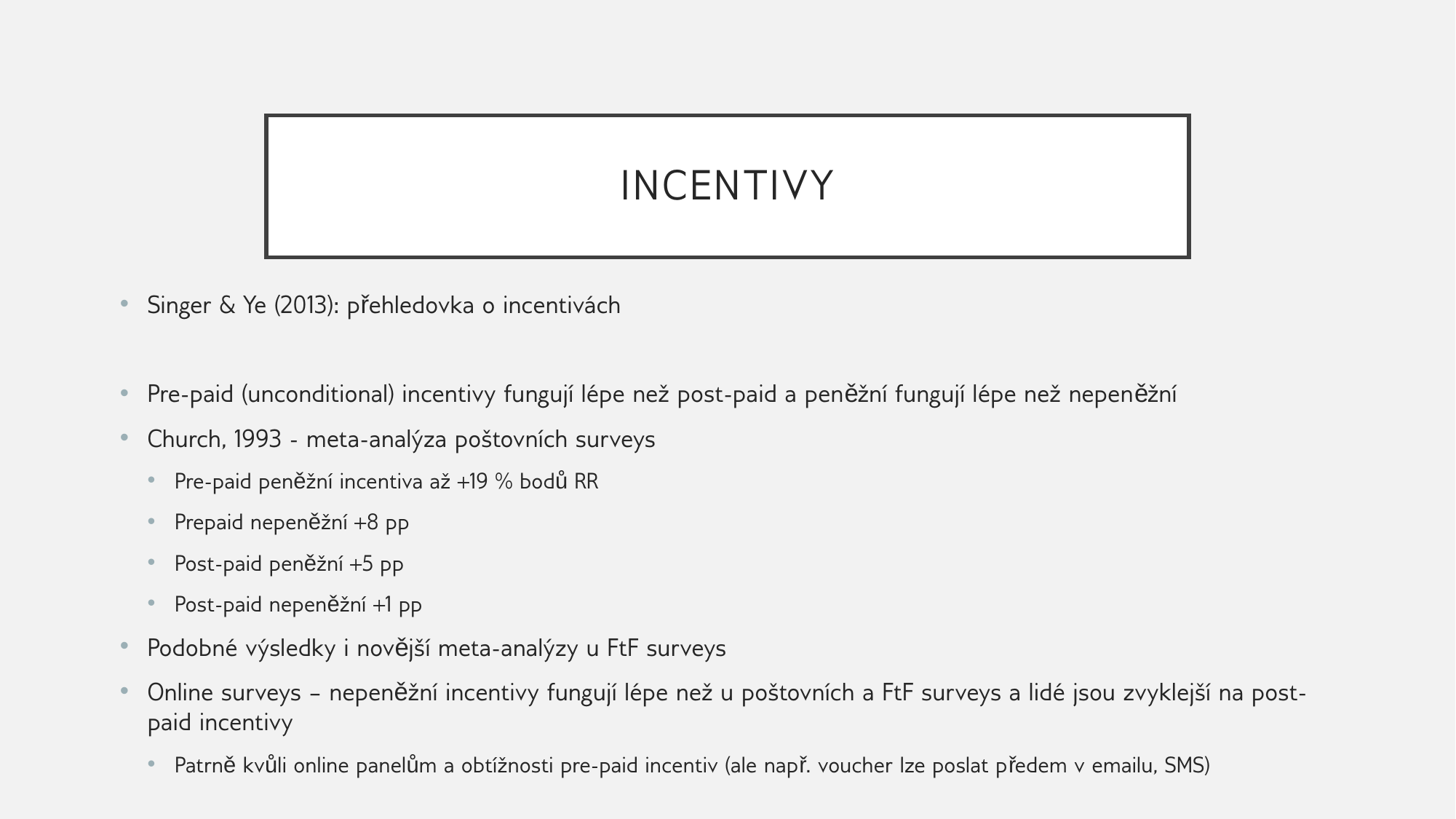

# Incentivy
Singer & Ye (2013): přehledovka o incentivách

Pre-paid (unconditional) incentivy fungují lépe než post-paid a peněžní fungují lépe než nepeněžní
Church, 1993 - meta-analýza poštovních surveys
Pre-paid peněžní incentiva až +19 % bodů RR
Prepaid nepeněžní +8 pp
Post-paid peněžní +5 pp
Post-paid nepeněžní +1 pp
Podobné výsledky i novější meta-analýzy u FtF surveys
Online surveys – nepeněžní incentivy fungují lépe než u poštovních a FtF surveys a lidé jsou zvyklejší na post-paid incentivy
Patrně kvůli online panelům a obtížnosti pre-paid incentiv (ale např. voucher lze poslat předem v emailu, SMS)